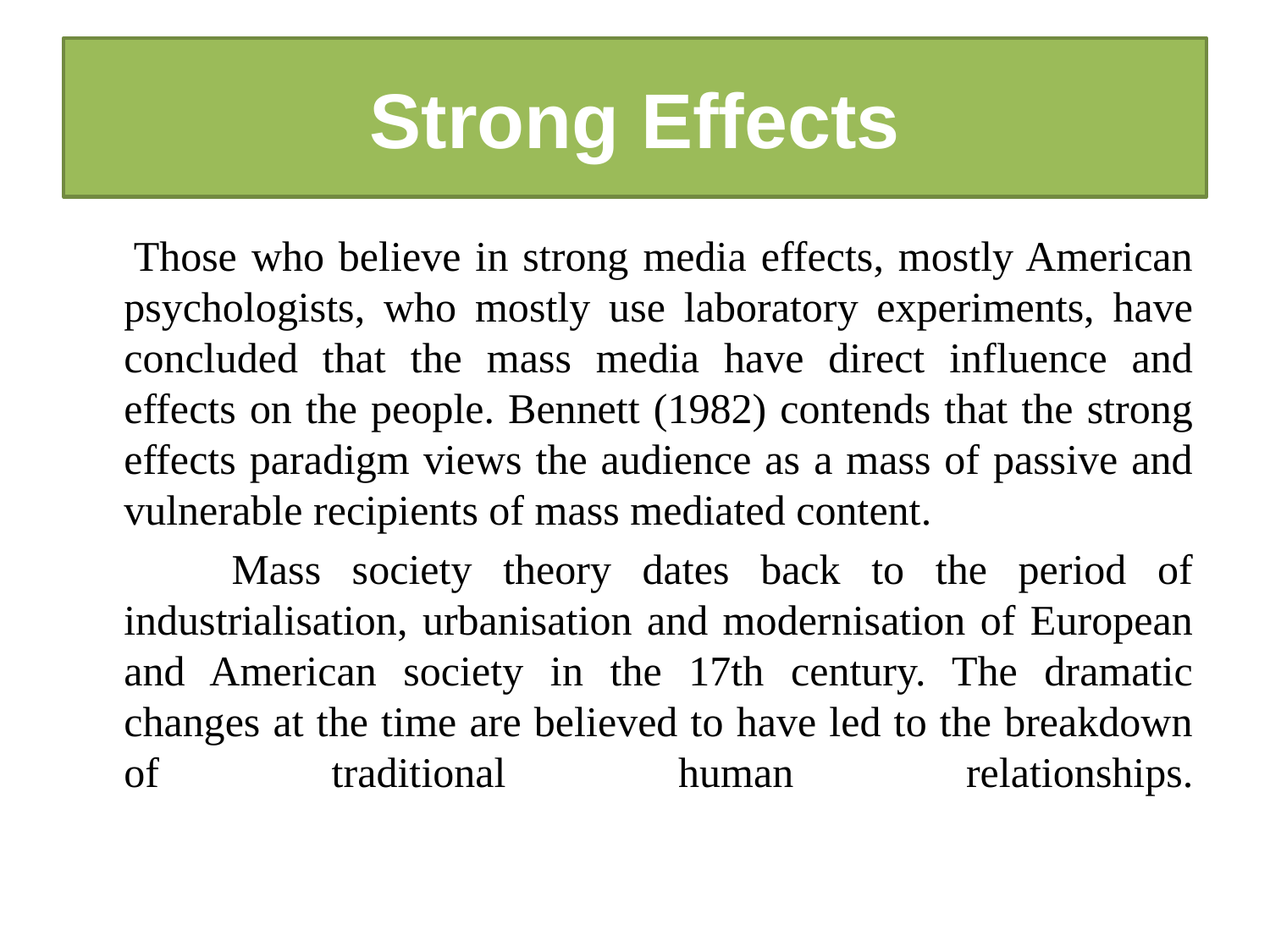

# Strong Effects
    Those who believe in strong media effects, mostly American psychologists, who mostly use laboratory experiments, have concluded that the mass media have direct influence and effects on the people. Bennett (1982) contends that the strong effects paradigm views the audience as a mass of passive and vulnerable recipients of mass mediated content.
     Mass society theory dates back to the period of industrialisation, urbanisation and modernisation of European and American society in the 17th century. The dramatic changes at the time are believed to have led to the breakdown of traditional human relationships.